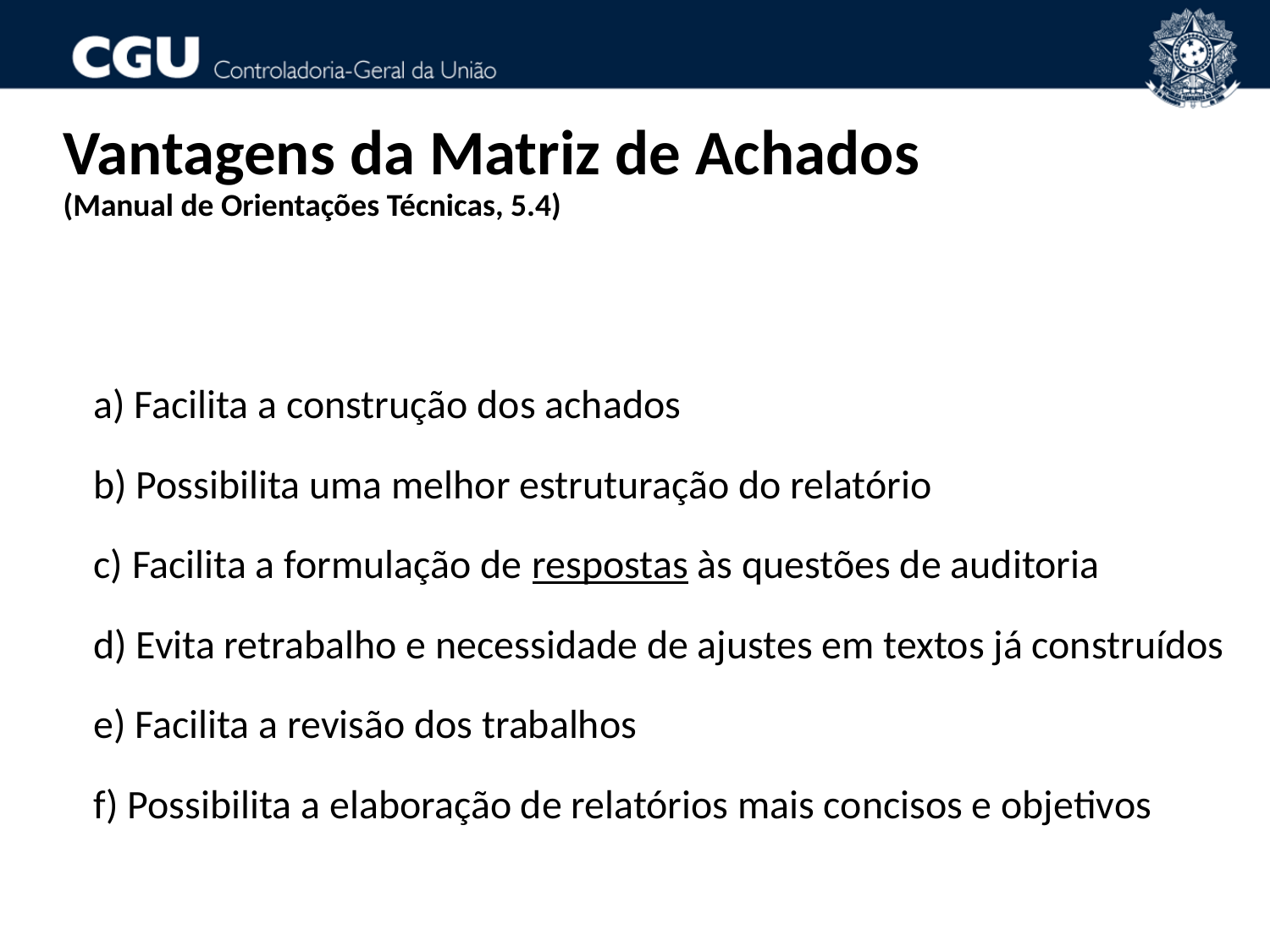

Vantagens da Matriz de Achados
(Manual de Orientações Técnicas, 5.4)
a) Facilita a construção dos achados
b) Possibilita uma melhor estruturação do relatório
c) Facilita a formulação de respostas às questões de auditoria
d) Evita retrabalho e necessidade de ajustes em textos já construídos
e) Facilita a revisão dos trabalhos
f) Possibilita a elaboração de relatórios mais concisos e objetivos